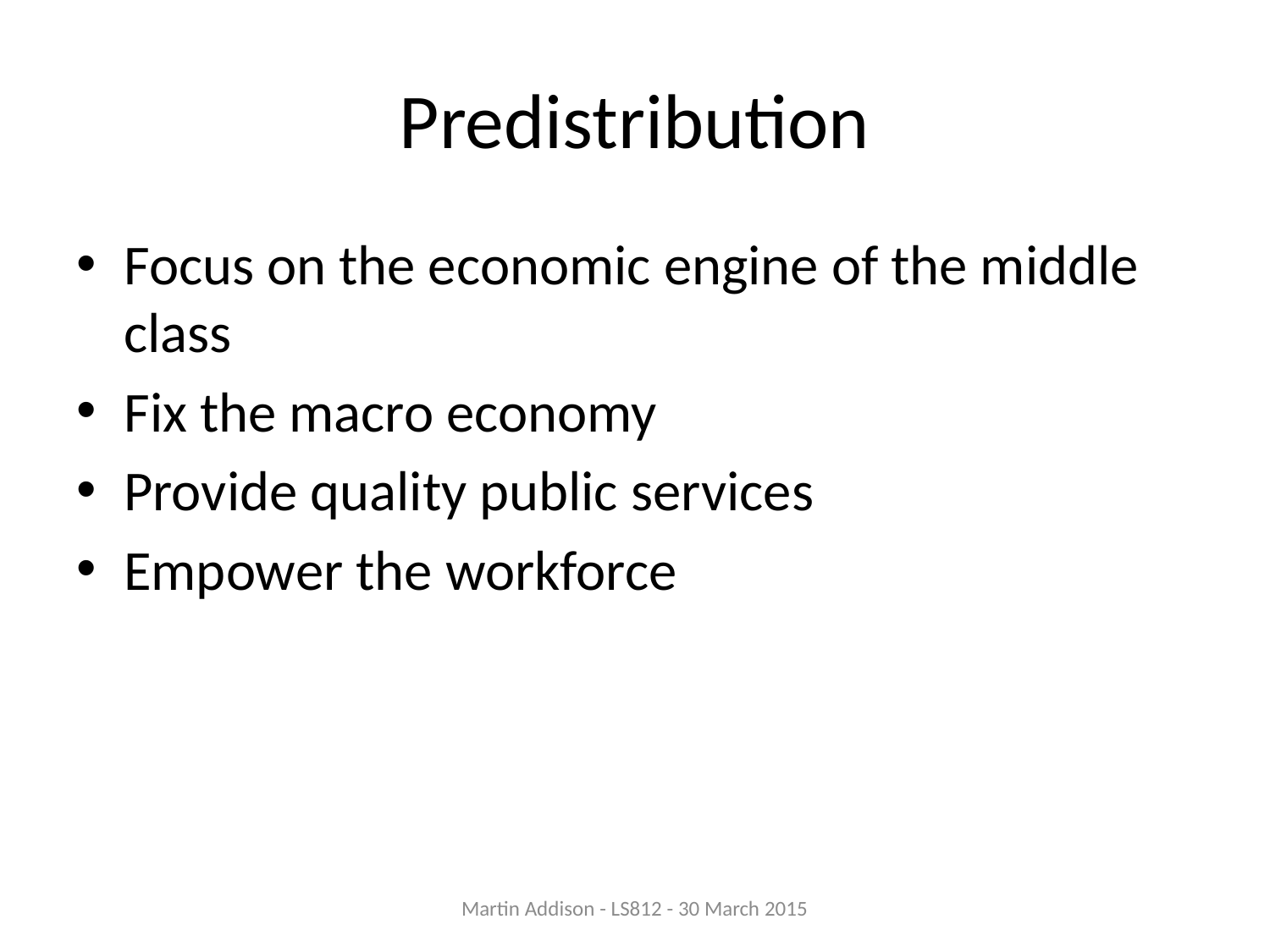

# Predistribution
Focus on the economic engine of the middle class
Fix the macro economy
Provide quality public services
Empower the workforce

Martin Addison - LS812 - 30 March 2015